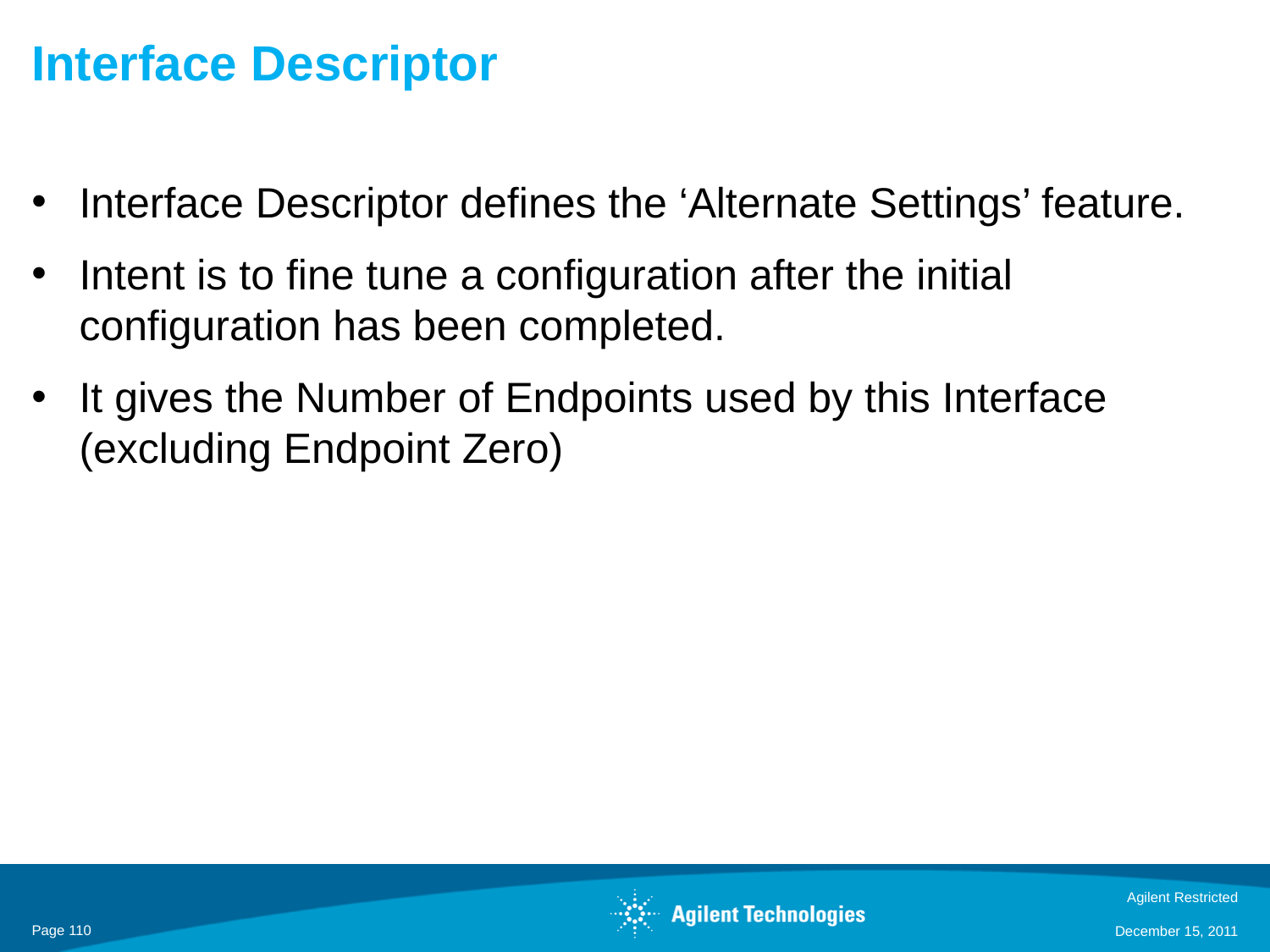

# Interface Descriptor
Interface Descriptor defines the ‘Alternate Settings’ feature.
Intent is to fine tune a configuration after the initial configuration has been completed.
It gives the Number of Endpoints used by this Interface (excluding Endpoint Zero)
Agilent Restricted
Page 110
December 15, 2011